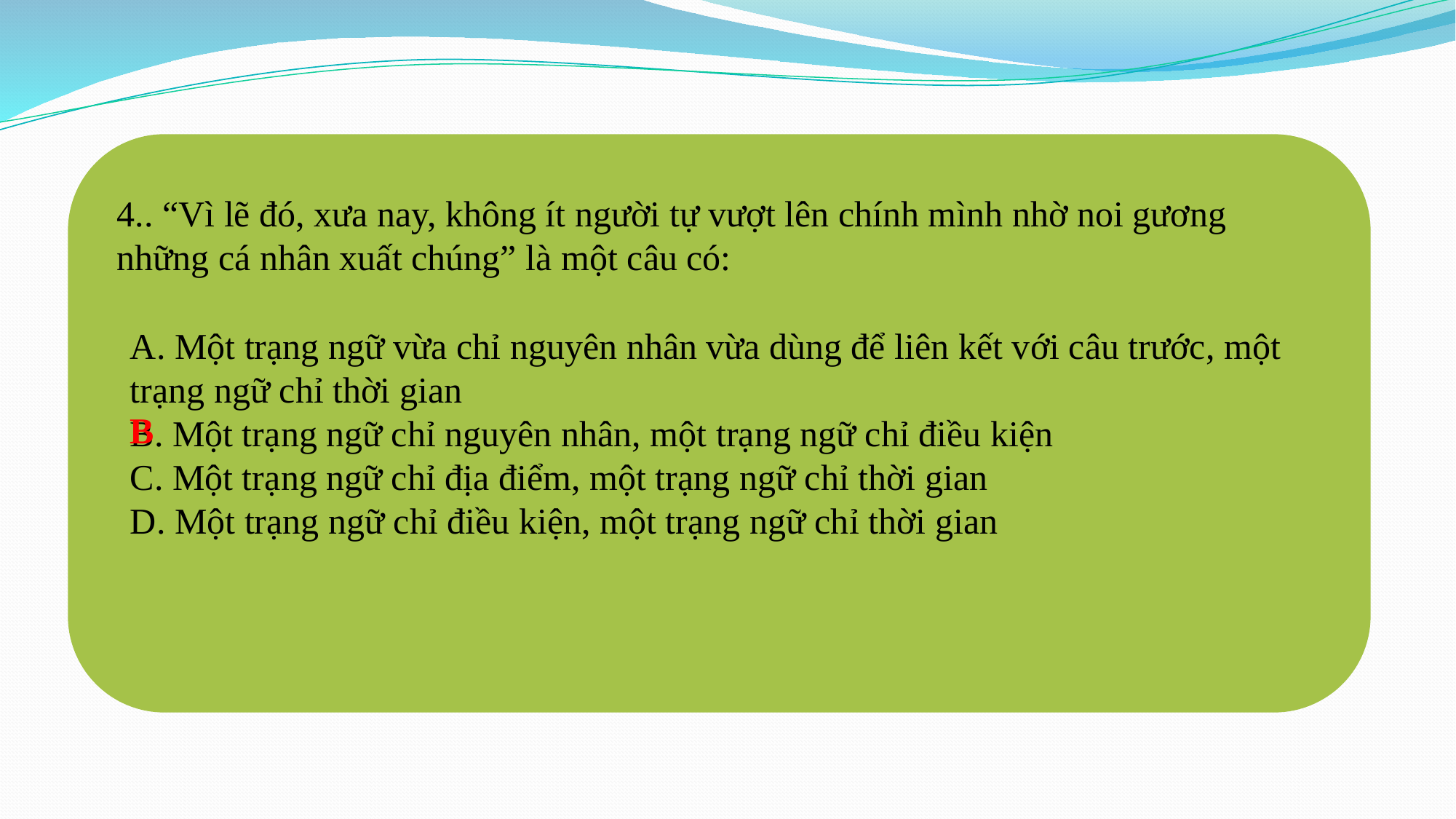

4.. “Vì lẽ đó, xưa nay, không ít người tự vượt lên chính mình nhờ noi gương những cá nhân xuất chúng” là một câu có:
A. Một trạng ngữ vừa chỉ nguyên nhân vừa dùng để liên kết với câu trước, một trạng ngữ chỉ thời gian
B. Một trạng ngữ chỉ nguyên nhân, một trạng ngữ chỉ điều kiện
C. Một trạng ngữ chỉ địa điểm, một trạng ngữ chỉ thời gian
D. Một trạng ngữ chỉ điều kiện, một trạng ngữ chỉ thời gian
B